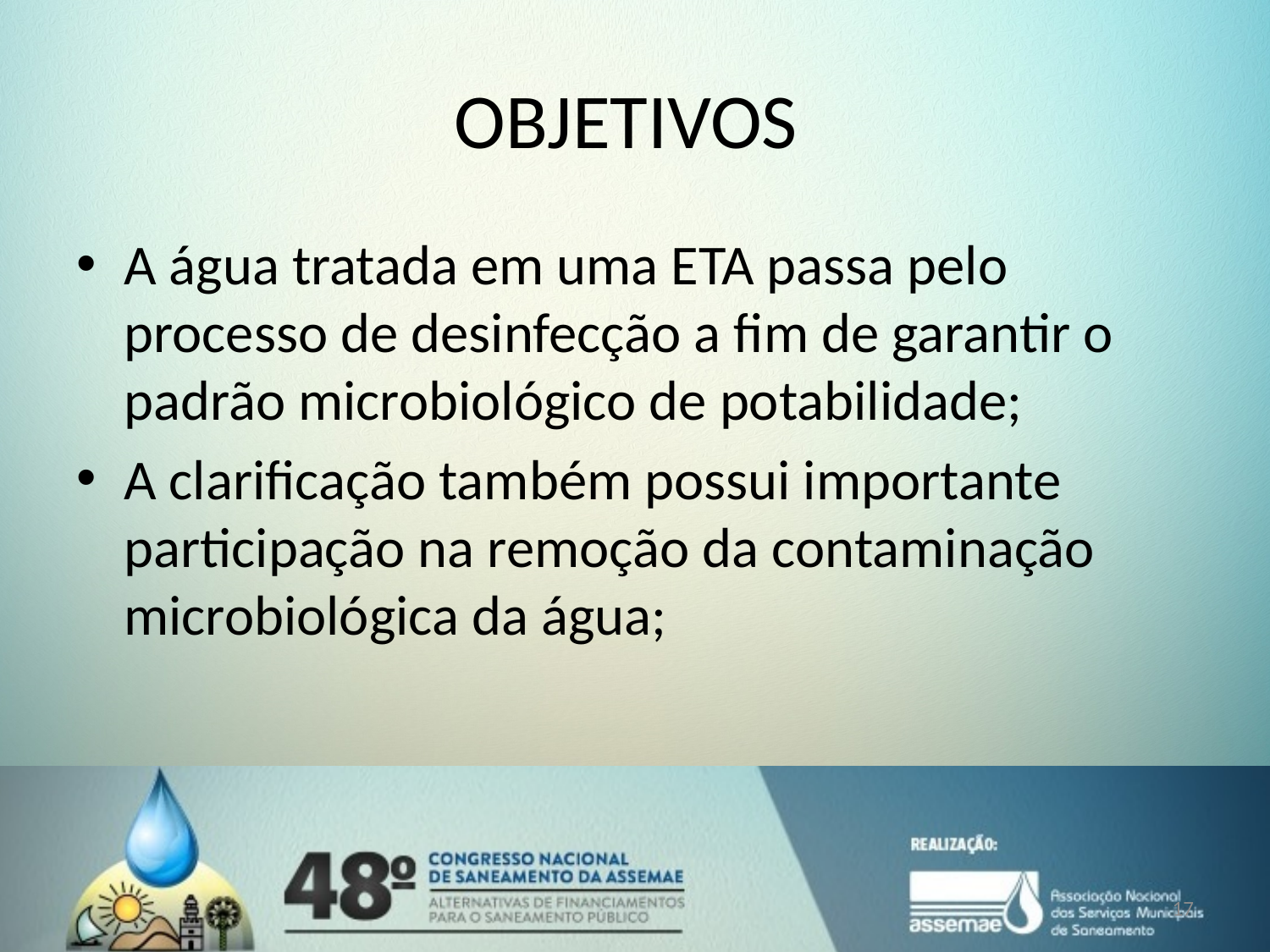

# OBJETIVOS
A água tratada em uma ETA passa pelo processo de desinfecção a fim de garantir o padrão microbiológico de potabilidade;
A clarificação também possui importante participação na remoção da contaminação microbiológica da água;

17